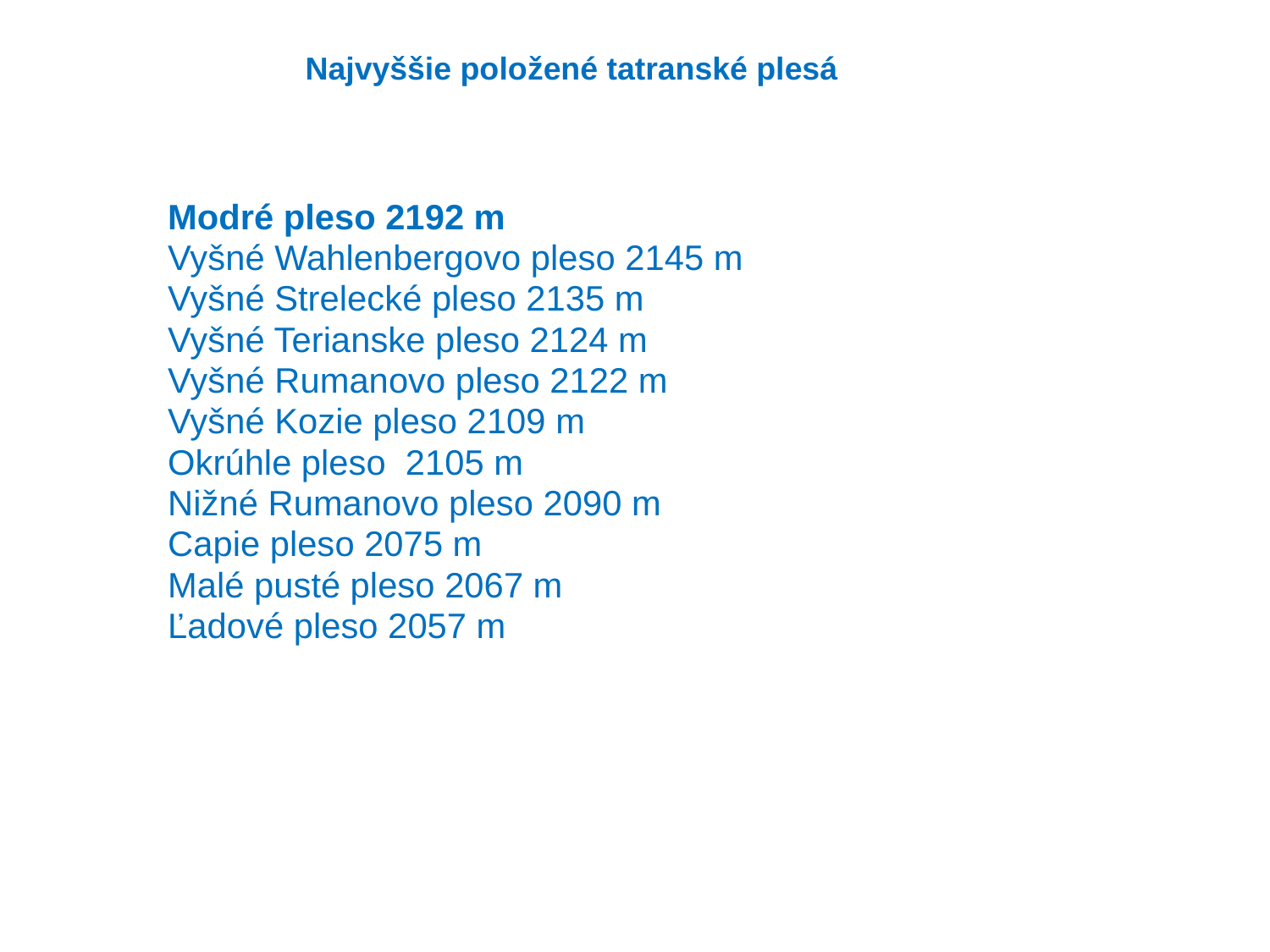

Najvyššie položené tatranské plesá
Modré pleso 2192 m
Vyšné Wahlenbergovo pleso 2145 m
Vyšné Strelecké pleso 2135 m
Vyšné Terianske pleso 2124 m
Vyšné Rumanovo pleso 2122 m
Vyšné Kozie pleso 2109 m
Okrúhle pleso  2105 m
Nižné Rumanovo pleso 2090 m
Capie pleso 2075 m
Malé pusté pleso 2067 m
Ľadové pleso 2057 m